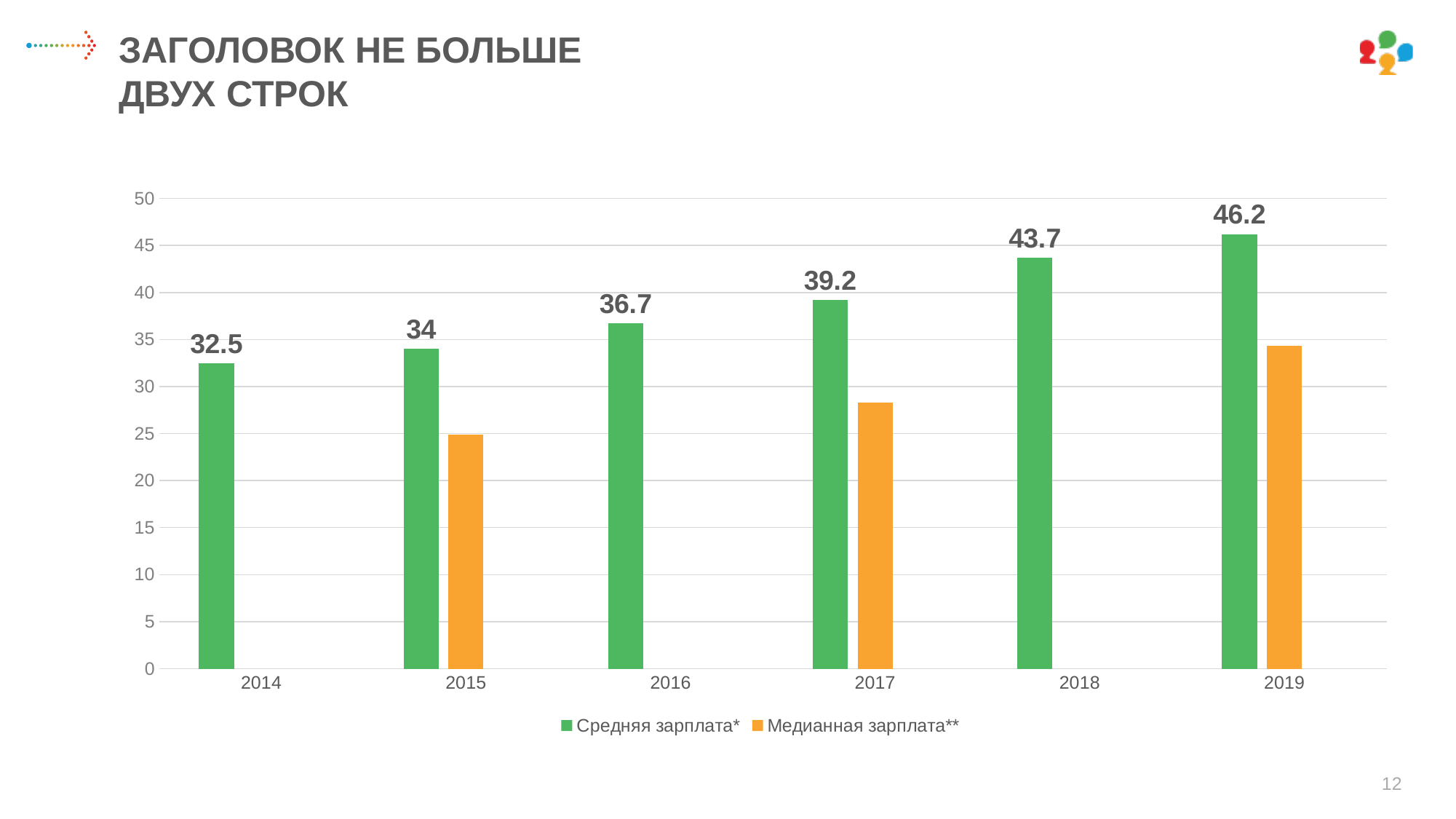

ЗАГОЛОВОК НЕ БОЛЬШЕ ДВУХ СТРОК

### Chart

| Category | Средняя зарплата* | Медианная зарплата** | Ряд 3 |
|---|---|---|---|
| 2014 | 32.5 | None | None |
| 2015 | 34.0 | 24.9 | None |
| 2016 | 36.7 | None | None |
| 2017 | 39.2 | 28.3 | None |
| 2018 | 43.7 | None | None |
| 2019 | 46.2 | 34.3 | None |
12